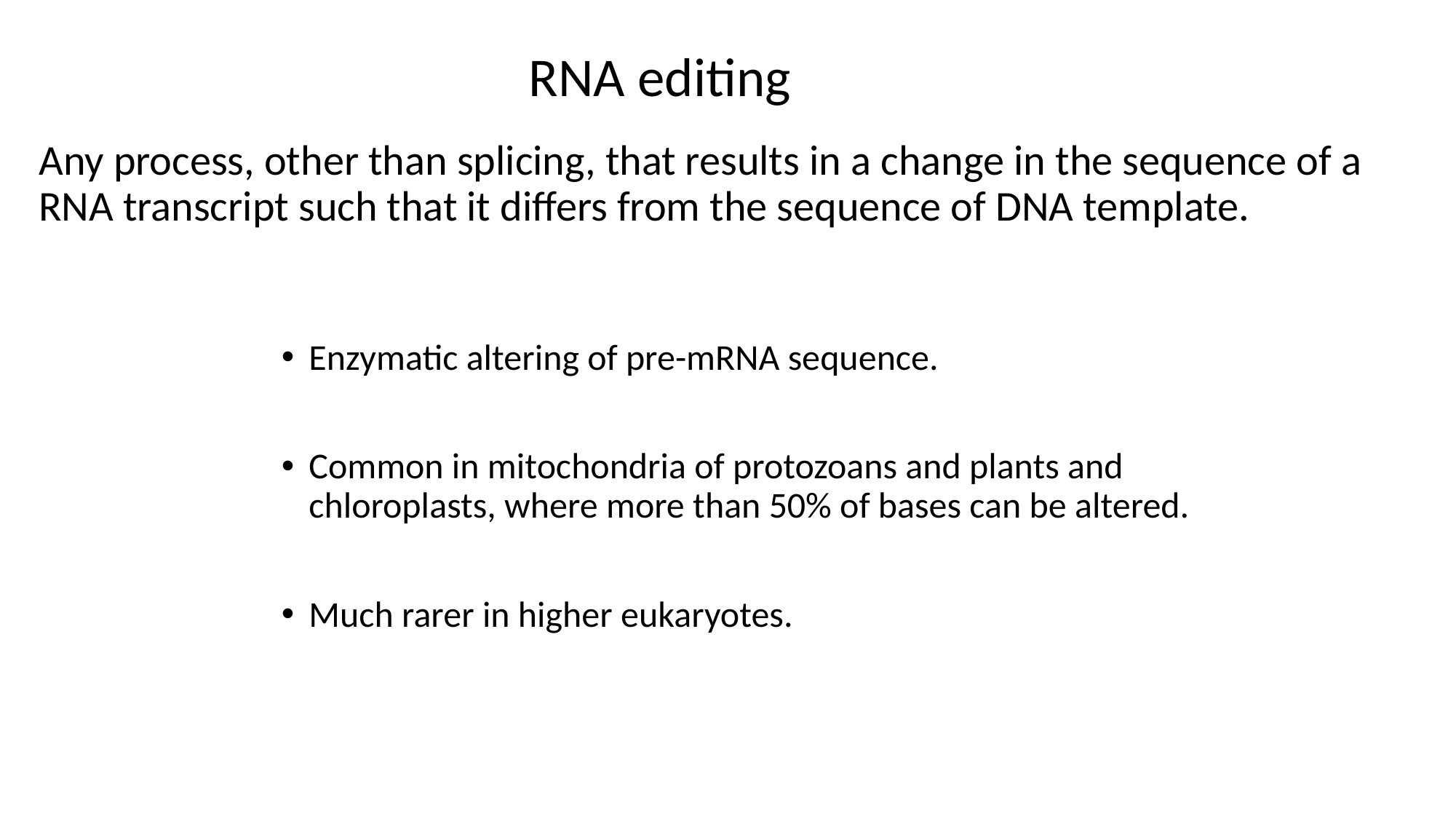

# RNA editing
Any process, other than splicing, that results in a change in the sequence of a RNA transcript such that it differs from the sequence of DNA template.
Enzymatic altering of pre-mRNA sequence.

Common in mitochondria of protozoans and plants and chloroplasts, where more than 50% of bases can be altered.

Much rarer in higher eukaryotes.